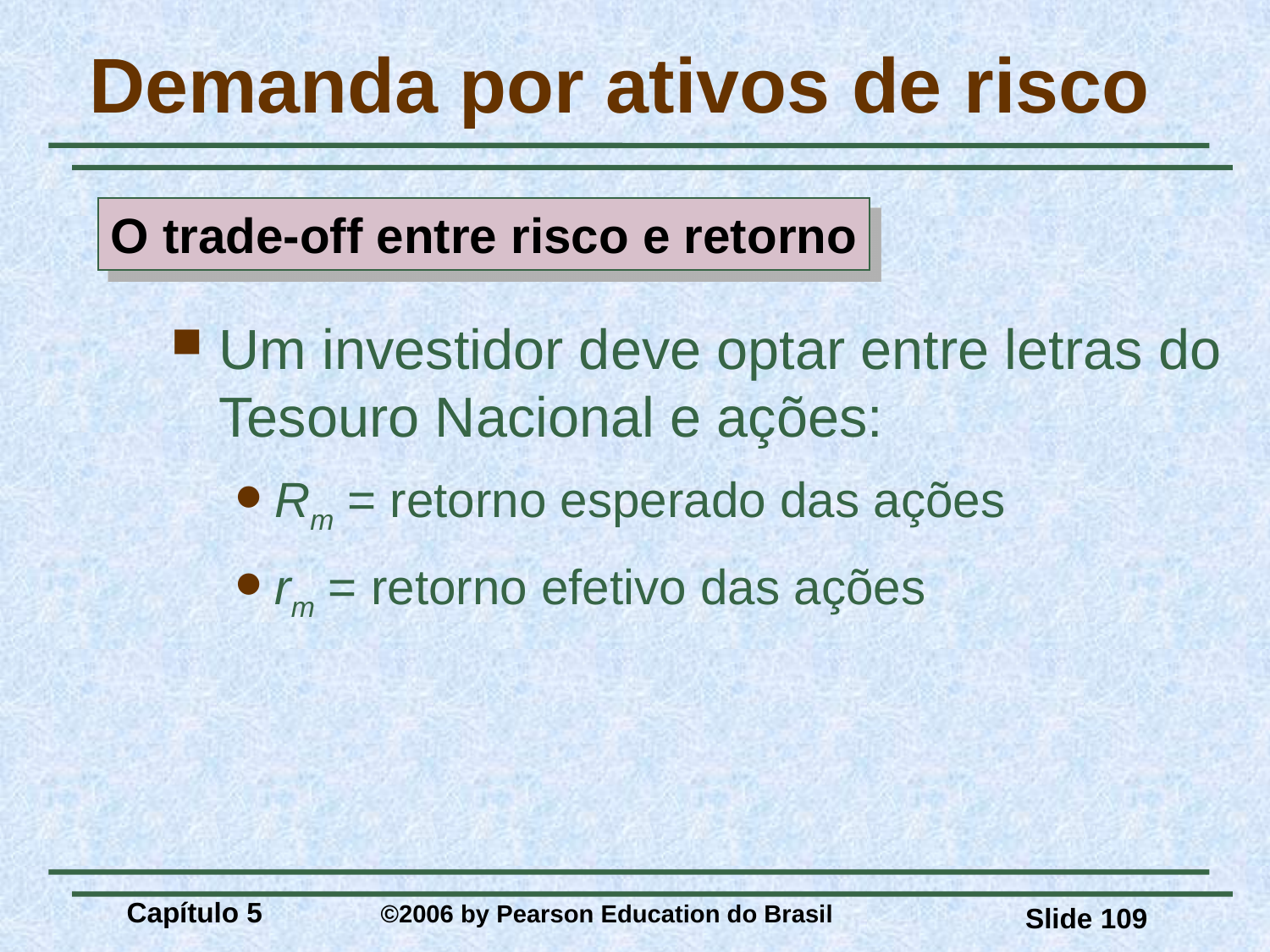

# Demanda por ativos de risco
O trade-off entre risco e retorno
Um investidor deve optar entre letras do Tesouro Nacional e ações:
Rm = retorno esperado das ações
rm = retorno efetivo das ações

Capítulo 5 	©2006 by Pearson Education do Brasil
Slide 109